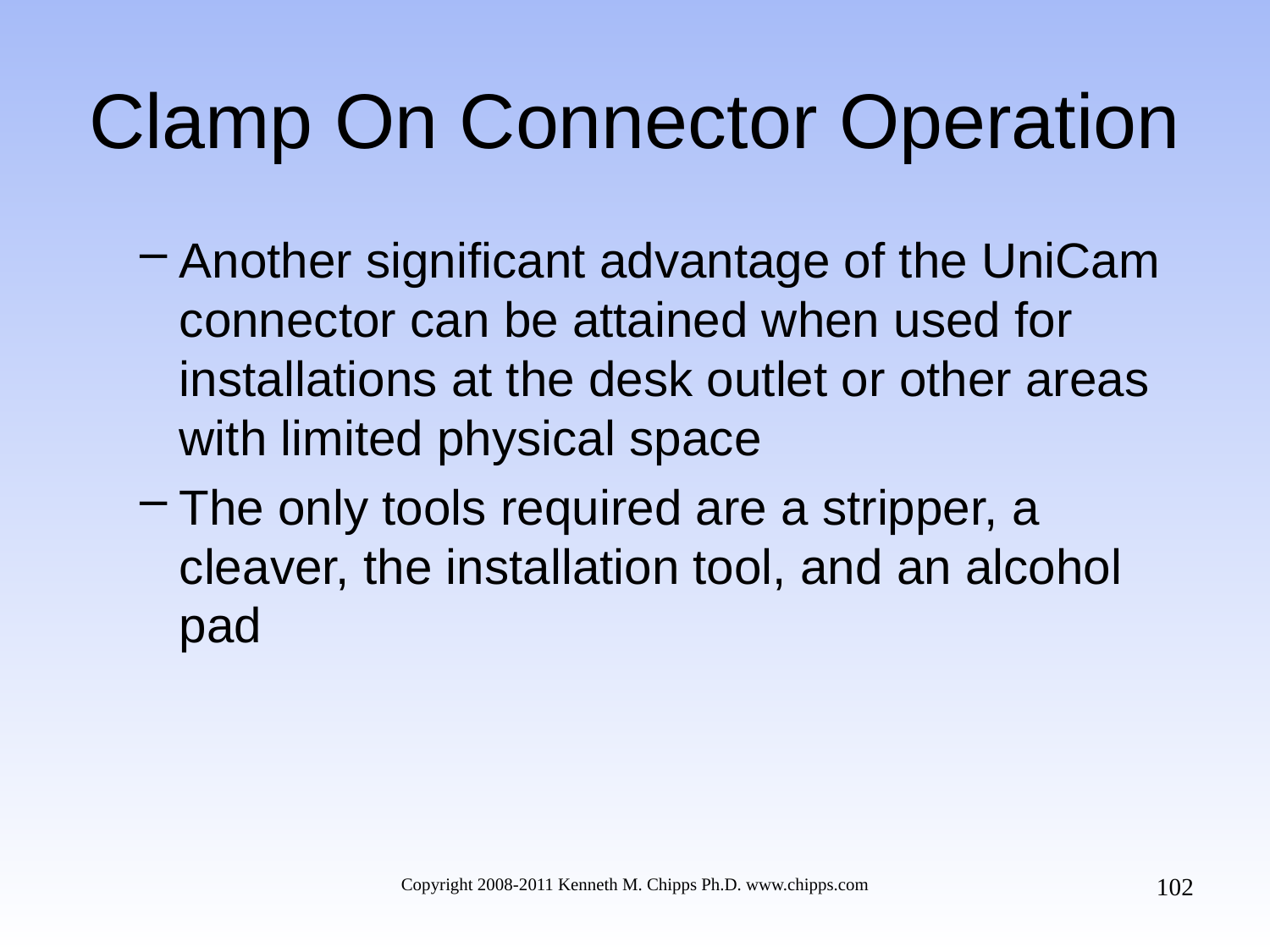

# Clamp On Connector Operation
Another significant advantage of the UniCam connector can be attained when used for installations at the desk outlet or other areas with limited physical space
The only tools required are a stripper, a cleaver, the installation tool, and an alcohol pad
102
Copyright 2008-2011 Kenneth M. Chipps Ph.D. www.chipps.com